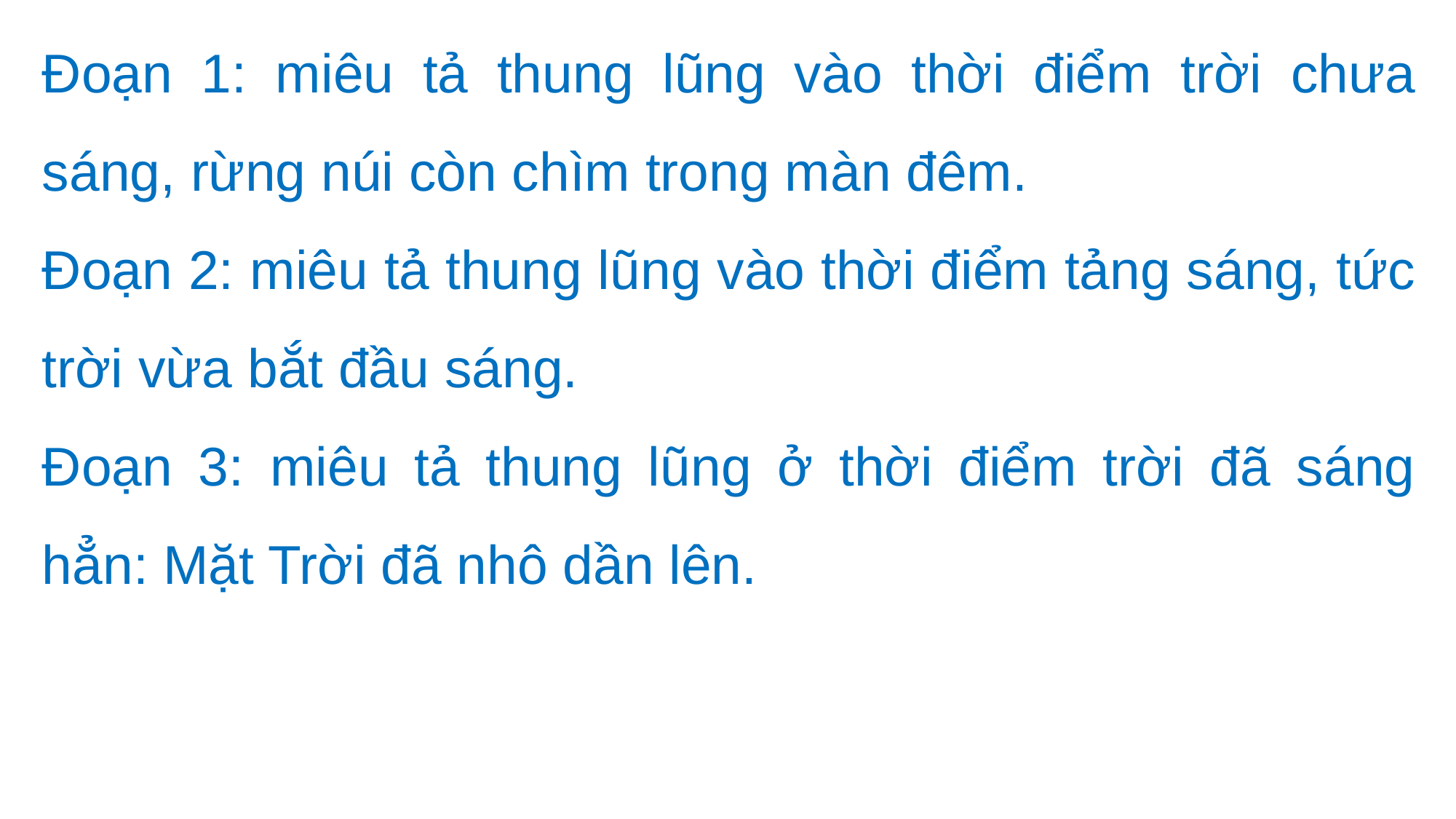

Đoạn 1: miêu tả thung lũng vào thời điểm trời chưa sáng, rừng núi còn chìm trong màn đêm.
Đoạn 2: miêu tả thung lũng vào thời điểm tảng sáng, tức trời vừa bắt đầu sáng.
Đoạn 3: miêu tả thung lũng ở thời điểm trời đã sáng hẳn: Mặt Trời đã nhô dần lên.